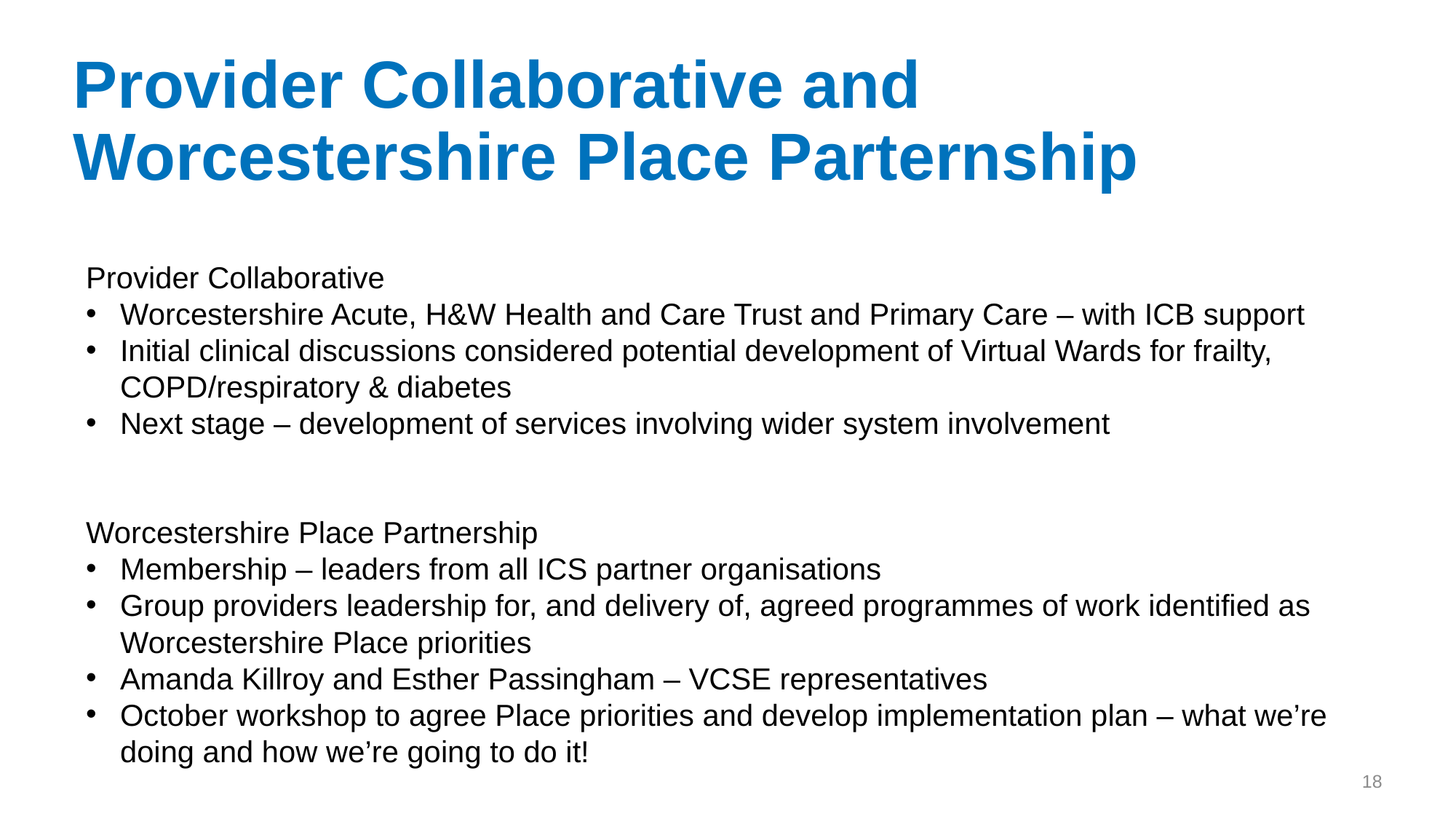

# Provider Collaborative and Worcestershire Place Parternship

Provider Collaborative
Worcestershire Acute, H&W Health and Care Trust and Primary Care – with ICB support
Initial clinical discussions considered potential development of Virtual Wards for frailty, COPD/respiratory & diabetes
Next stage – development of services involving wider system involvement

Worcestershire Place Partnership
Membership – leaders from all ICS partner organisations
Group providers leadership for, and delivery of, agreed programmes of work identified as Worcestershire Place priorities
Amanda Killroy and Esther Passingham – VCSE representatives
October workshop to agree Place priorities and develop implementation plan – what we’re doing and how we’re going to do it!
18